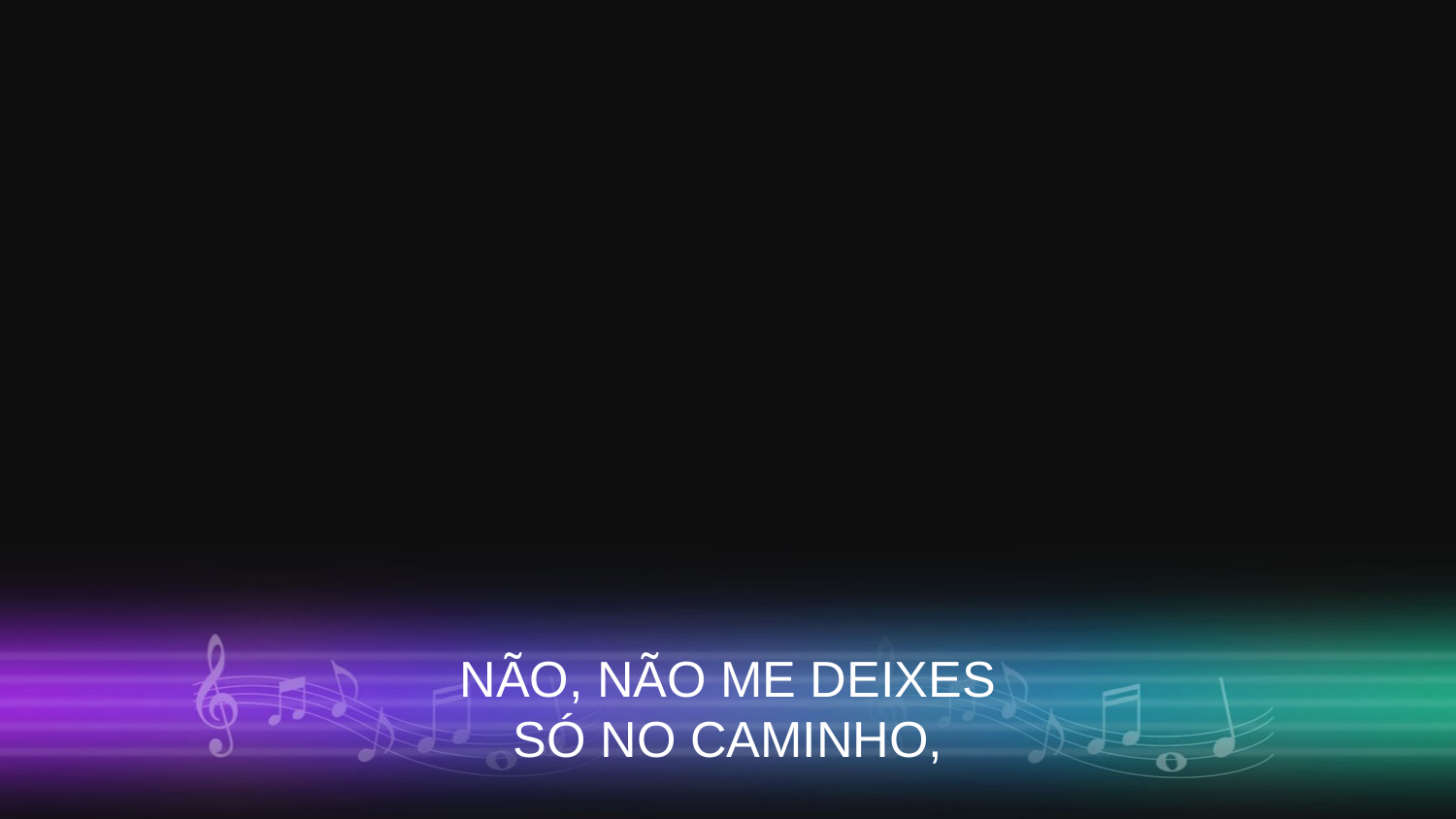

NÃO, NÃO ME DEIXES
SÓ NO CAMINHO,